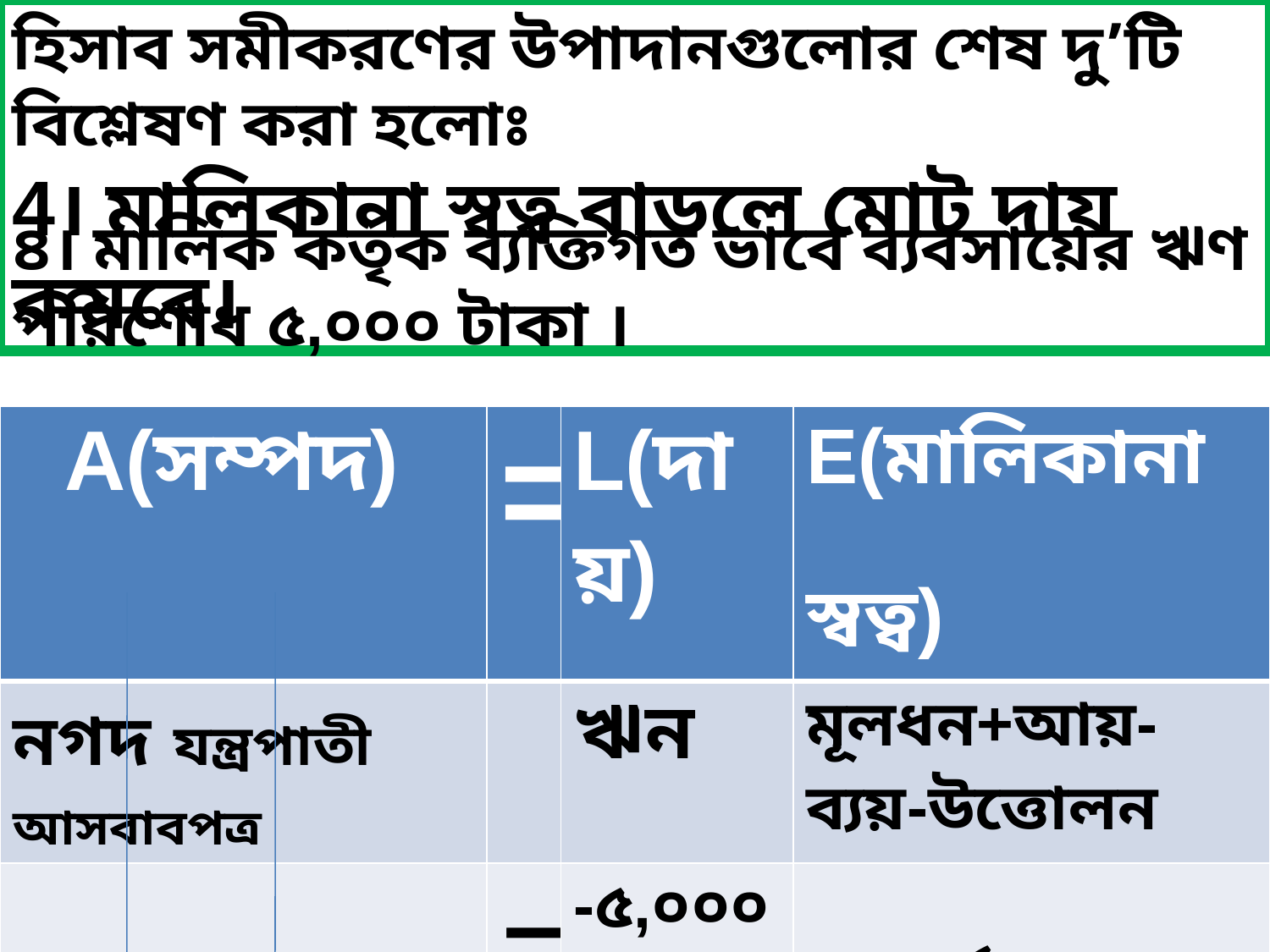

হিসাব সমীকরণের উপাদানগুলোর শেষ দু’টি বিশ্লেষণ করা হলোঃ
4। মালিকানা স্বত্ব বাড়লে মোট দায় কমবে।
৪। মালিক কর্তৃক ব্যক্তিগত ভাবে ব্যবসায়ের ঋণ পরিশোধ ৫,০০০ টাকা ।
| A(সম্পদ) | = | L(দায়) | E(মালিকানা স্বত্ব) |
| --- | --- | --- | --- |
| নগদ যন্ত্রপাতী আসবাবপত্র |  | ঋন | মূলধন+আয়-ব্যয়-উত্তোলন |
|  | = | -৫,০০০ | ৫,০০০ |